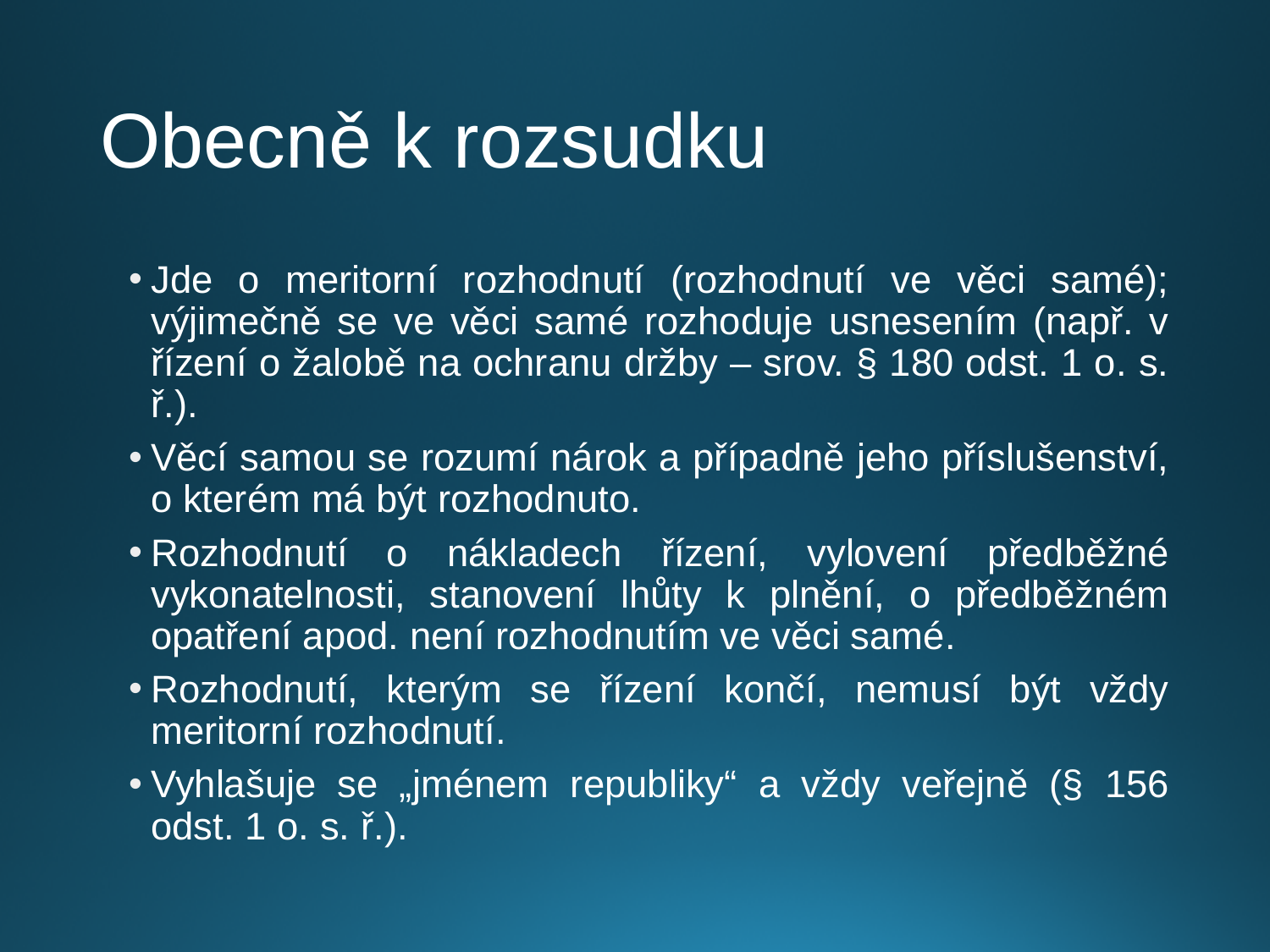

# Obecně k rozsudku
Jde o meritorní rozhodnutí (rozhodnutí ve věci samé); výjimečně se ve věci samé rozhoduje usnesením (např. v řízení o žalobě na ochranu držby – srov. § 180 odst. 1 o. s. ř.).
Věcí samou se rozumí nárok a případně jeho příslušenství, o kterém má být rozhodnuto.
Rozhodnutí o nákladech řízení, vylovení předběžné vykonatelnosti, stanovení lhůty k plnění, o předběžném opatření apod. není rozhodnutím ve věci samé.
Rozhodnutí, kterým se řízení končí, nemusí být vždy meritorní rozhodnutí.
Vyhlašuje se „jménem republiky“ a vždy veřejně (§ 156 odst. 1 o. s. ř.).